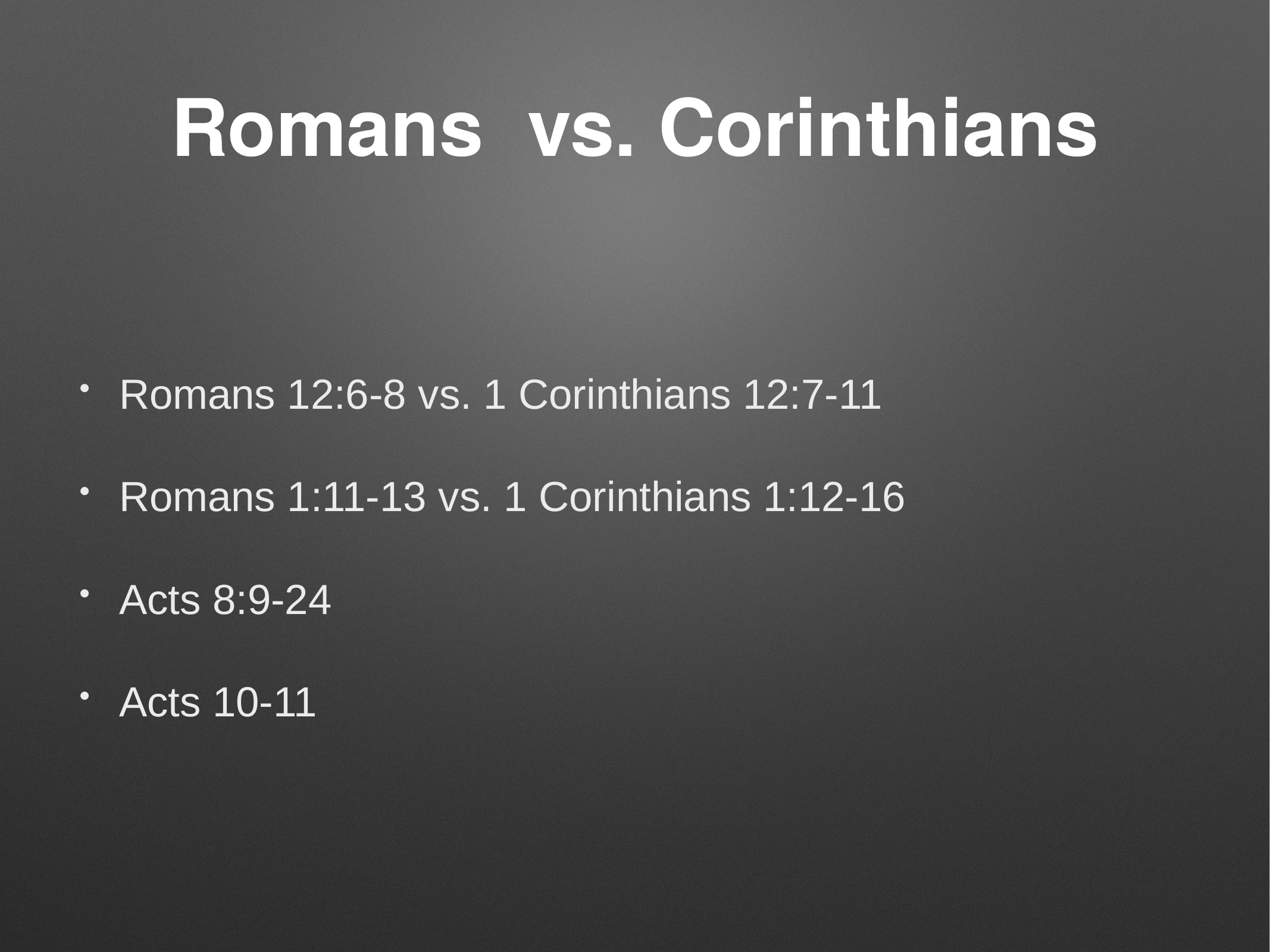

# Romans  vs. Corinthians
Romans 12:6-8 vs. 1 Corinthians 12:7-11
Romans 1:11-13 vs. 1 Corinthians 1:12-16
Acts 8:9-24
Acts 10-11